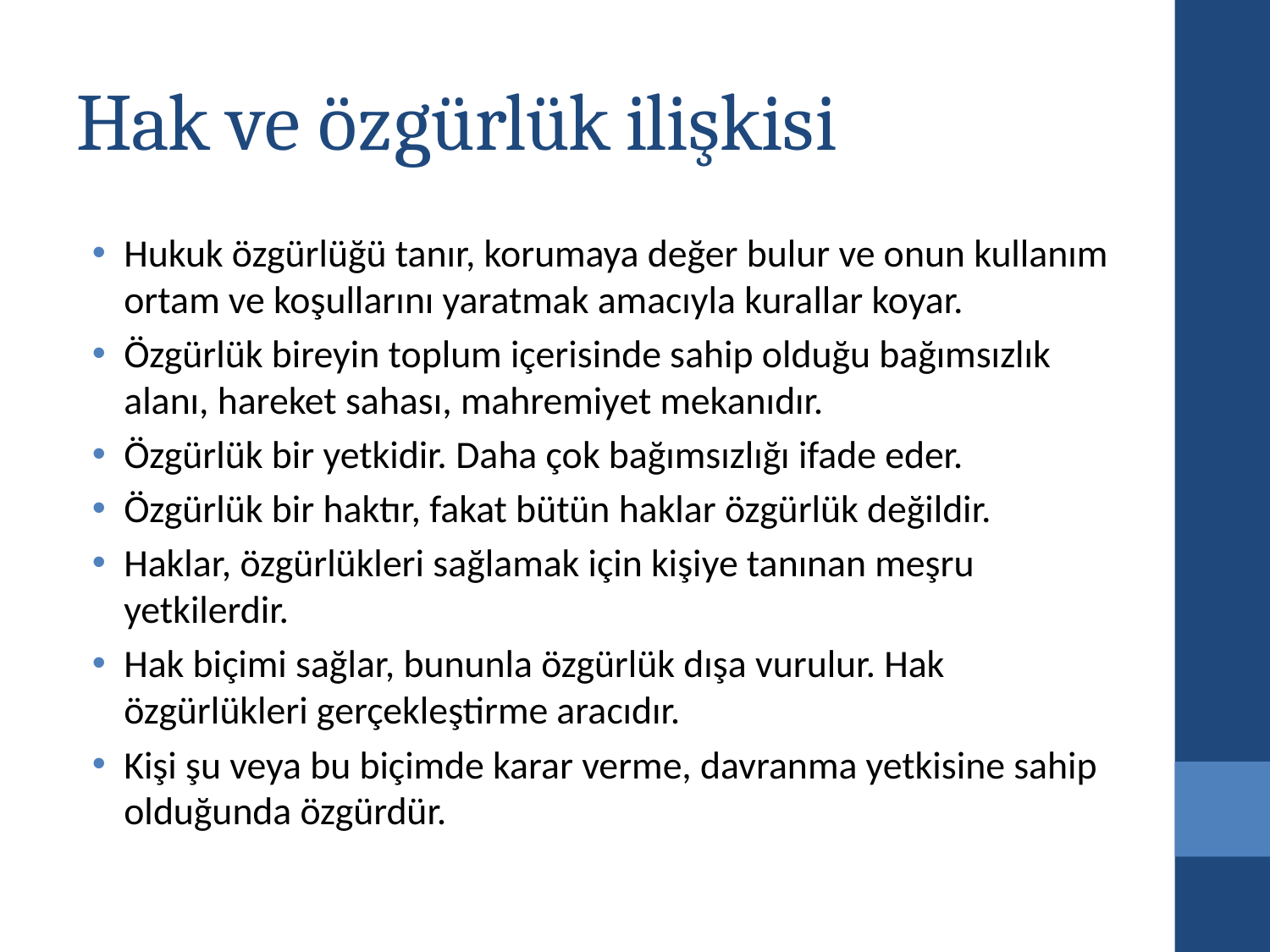

# Hak ve özgürlük ilişkisi
Hukuk özgürlüğü tanır, korumaya değer bulur ve onun kullanım ortam ve koşullarını yaratmak amacıyla kurallar koyar.
Özgürlük bireyin toplum içerisinde sahip olduğu bağımsızlık alanı, hareket sahası, mahremiyet mekanıdır.
Özgürlük bir yetkidir. Daha çok bağımsızlığı ifade eder.
Özgürlük bir haktır, fakat bütün haklar özgürlük değildir.
Haklar, özgürlükleri sağlamak için kişiye tanınan meşru yetkilerdir.
Hak biçimi sağlar, bununla özgürlük dışa vurulur. Hak özgürlükleri gerçekleştirme aracıdır.
Kişi şu veya bu biçimde karar verme, davranma yetkisine sahip olduğunda özgürdür.